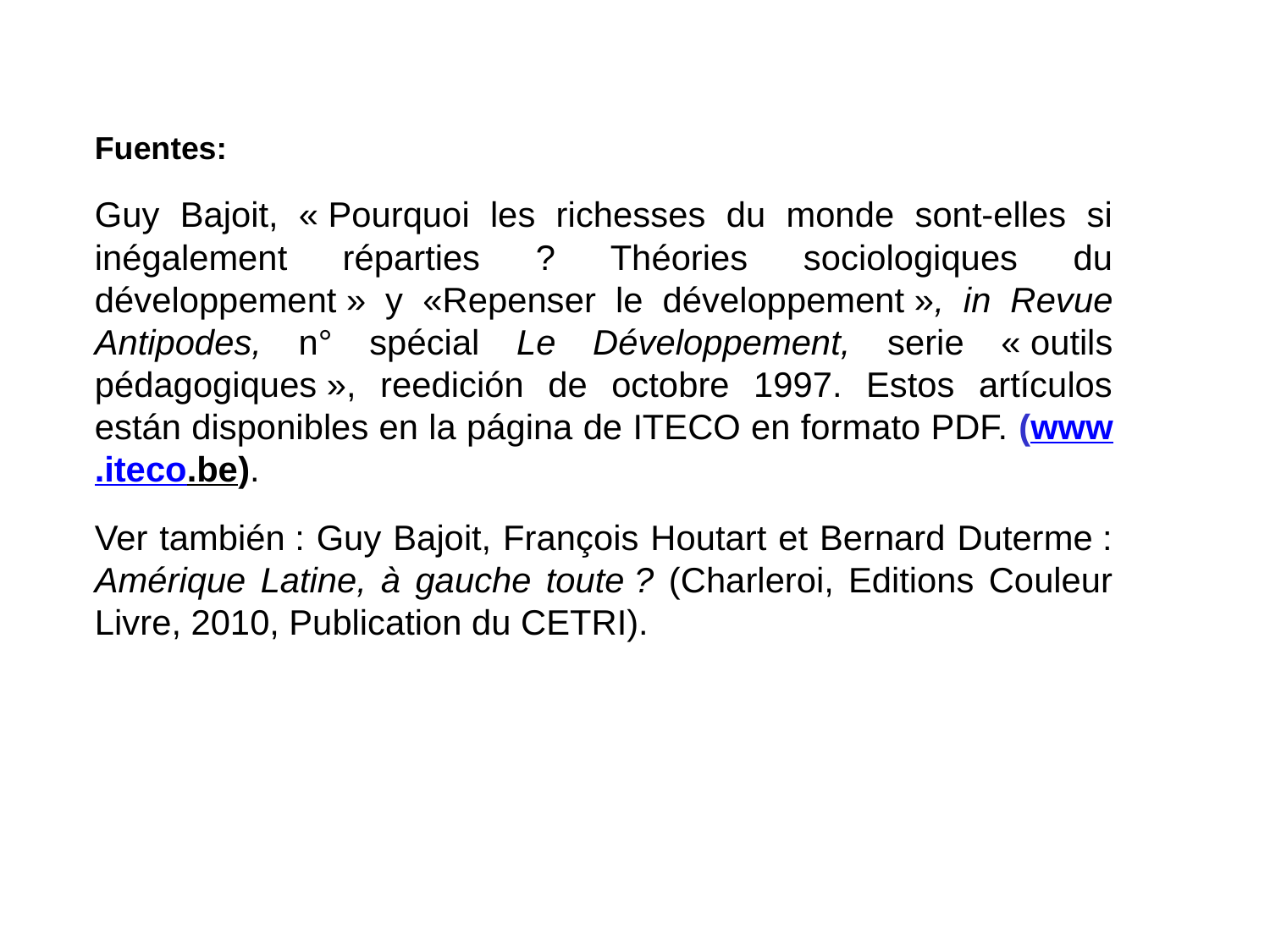

Fuentes:
Guy Bajoit, « Pourquoi les richesses du monde sont-elles si inégalement réparties ? Théories sociologiques du développement » y «Repenser le développement », in Revue Antipodes, n° spécial Le Développement, serie « outils pédagogiques », reedición de octobre 1997. Estos artículos están disponibles en la página de ITECO en formato PDF. (www.iteco.be).
Ver también : Guy Bajoit, François Houtart et Bernard Duterme : Amérique Latine, à gauche toute ? (Charleroi, Editions Couleur Livre, 2010, Publication du CETRI).